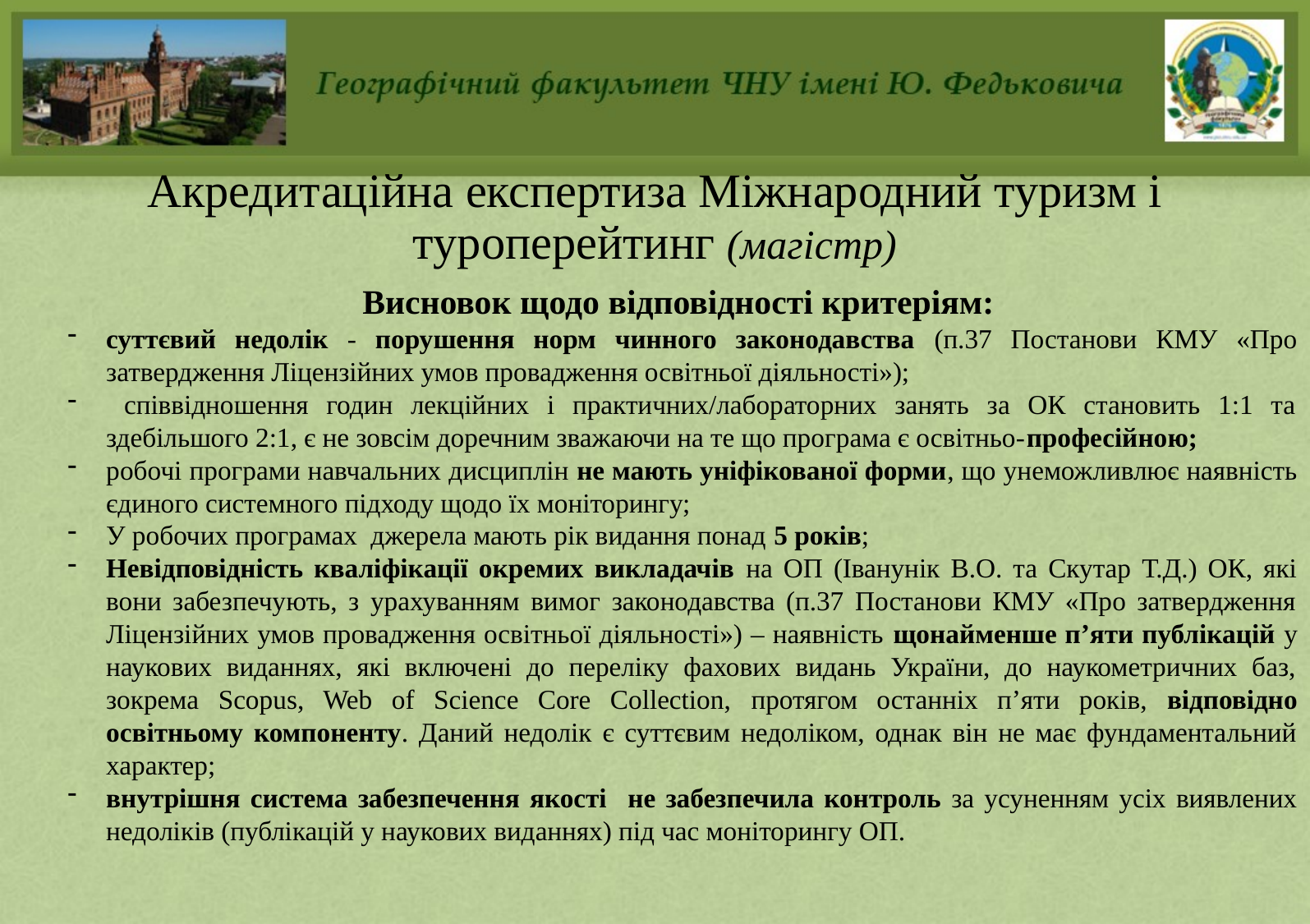

# Акредитаційна експертиза Міжнародний туризм і туроперейтинг (магістр)
Висновок щодо відповідності критеріям:
суттєвий недолік - порушення норм чинного законодавства (п.37 Постанови КМУ «Про затвердження Ліцензійних умов провадження освітньої діяльності»);
 співвідношення годин лекційних і практичних/лабораторних занять за ОК становить 1:1 та здебільшого 2:1, є не зовсім доречним зважаючи на те що програма є освітньо-професійною;
робочі програми навчальних дисциплін не мають уніфікованої форми, що унеможливлює наявність єдиного системного підходу щодо їх моніторингу;
У робочих програмах  джерела мають рік видання понад 5 років;
Невідповідність кваліфікації окремих викладачів на ОП (Іванунік В.О. та Скутар Т.Д.) ОК, які вони забезпечують, з урахуванням вимог законодавства (п.37 Постанови КМУ «Про затвердження Ліцензійних умов провадження освітньої діяльності») – наявність щонайменше п’яти публікацій у наукових виданнях, які включені до переліку фахових видань України, до наукометричних баз, зокрема Scopus, Web of Science Core Collection, протягом останніх п’яти років, відповідно освітньому компоненту. Даний недолік є суттєвим недоліком, однак він не має фундаментальний характер;
внутрішня система забезпечення якості  не забезпечила контроль за усуненням усіх виявлених недоліків (публікацій у наукових виданнях) під час моніторингу ОП.